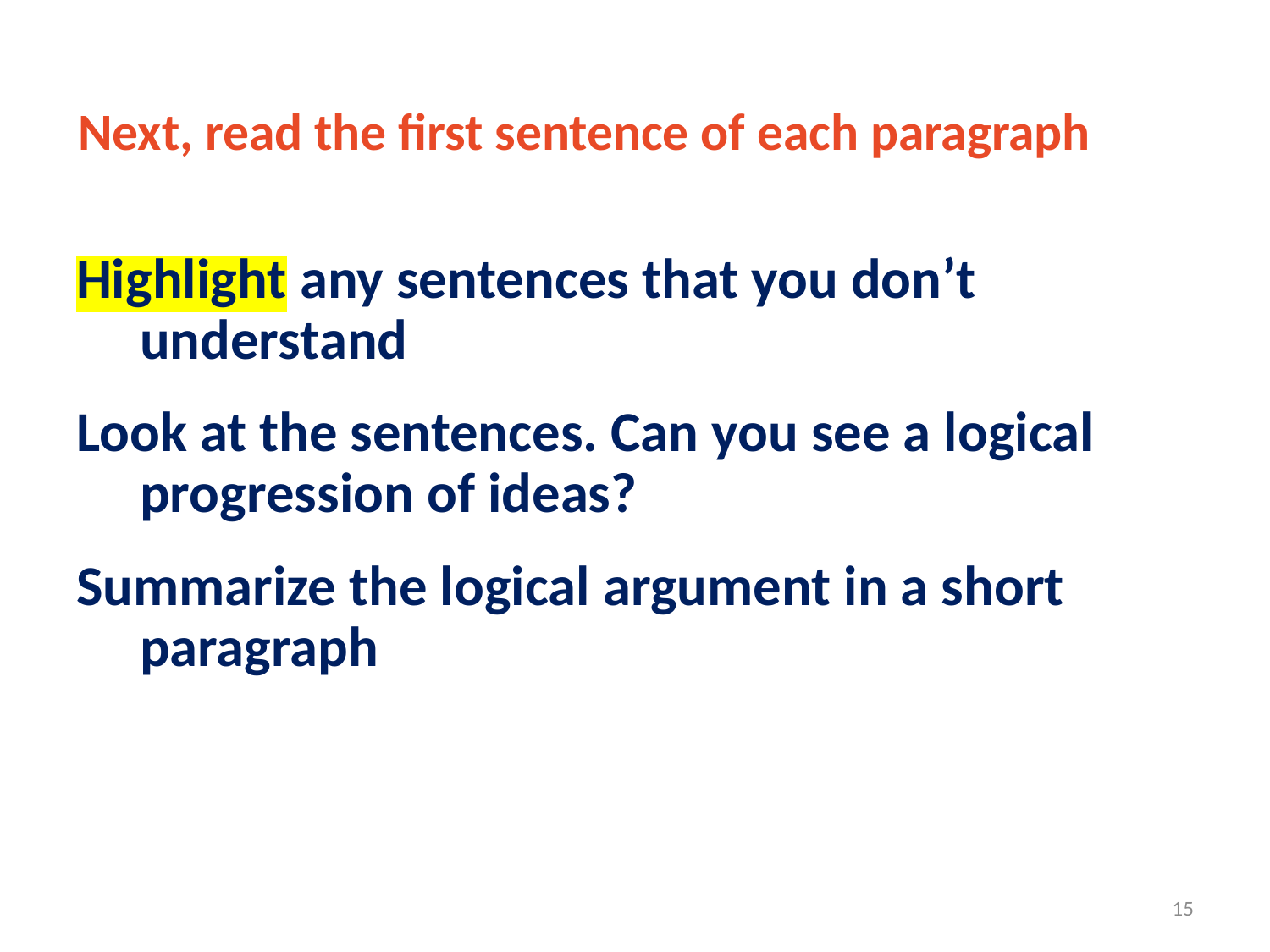

# Next, read the first sentence of each paragraph
Highlight any sentences that you don’t
     understand
Look at the sentences. Can you see a logical
     progression of ideas?
Summarize the logical argument in a short
     paragraph
15